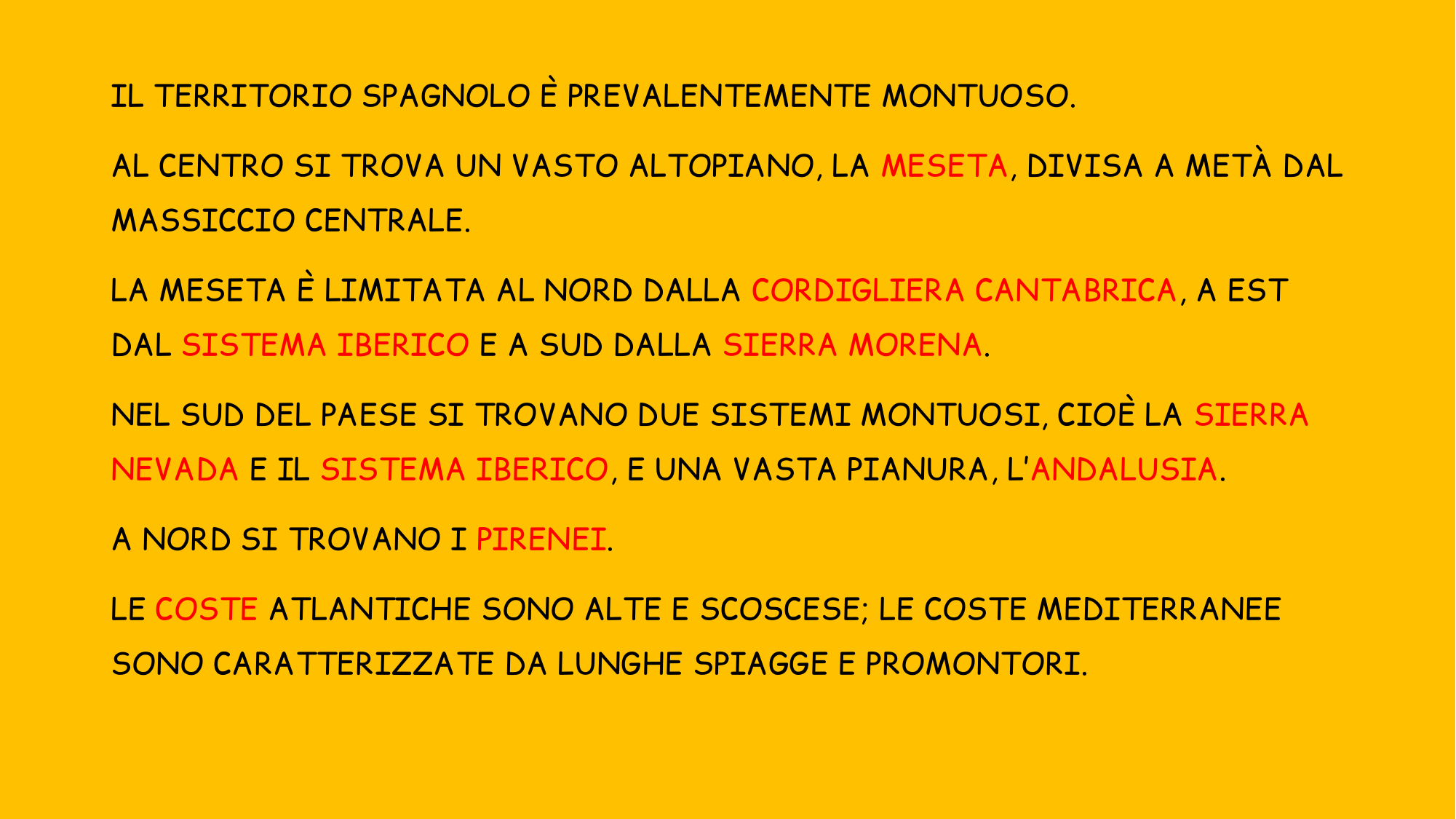

IL TERRITORIO SPAGNOLO È PREVALENTEMENTE MONTUOSO.
AL CENTRO SI TROVA UN VASTO ALTOPIANO, LA MESETA, DIVISA A METÀ DAL MASSICCIO CENTRALE.
LA MESETA È LIMITATA AL NORD DALLA CORDIGLIERA CANTABRICA, A EST DAL SISTEMA IBERICO E A SUD DALLA SIERRA MORENA.
NEL SUD DEL PAESE SI TROVANO DUE SISTEMI MONTUOSI, CIOÈ LA SIERRA NEVADA E IL SISTEMA IBERICO, E UNA VASTA PIANURA, L’ANDALUSIA.
A NORD SI TROVANO I PIRENEI.
LE COSTE ATLANTICHE SONO ALTE E SCOSCESE; LE COSTE MEDITERRANEE SONO CARATTERIZZATE DA LUNGHE SPIAGGE E PROMONTORI.